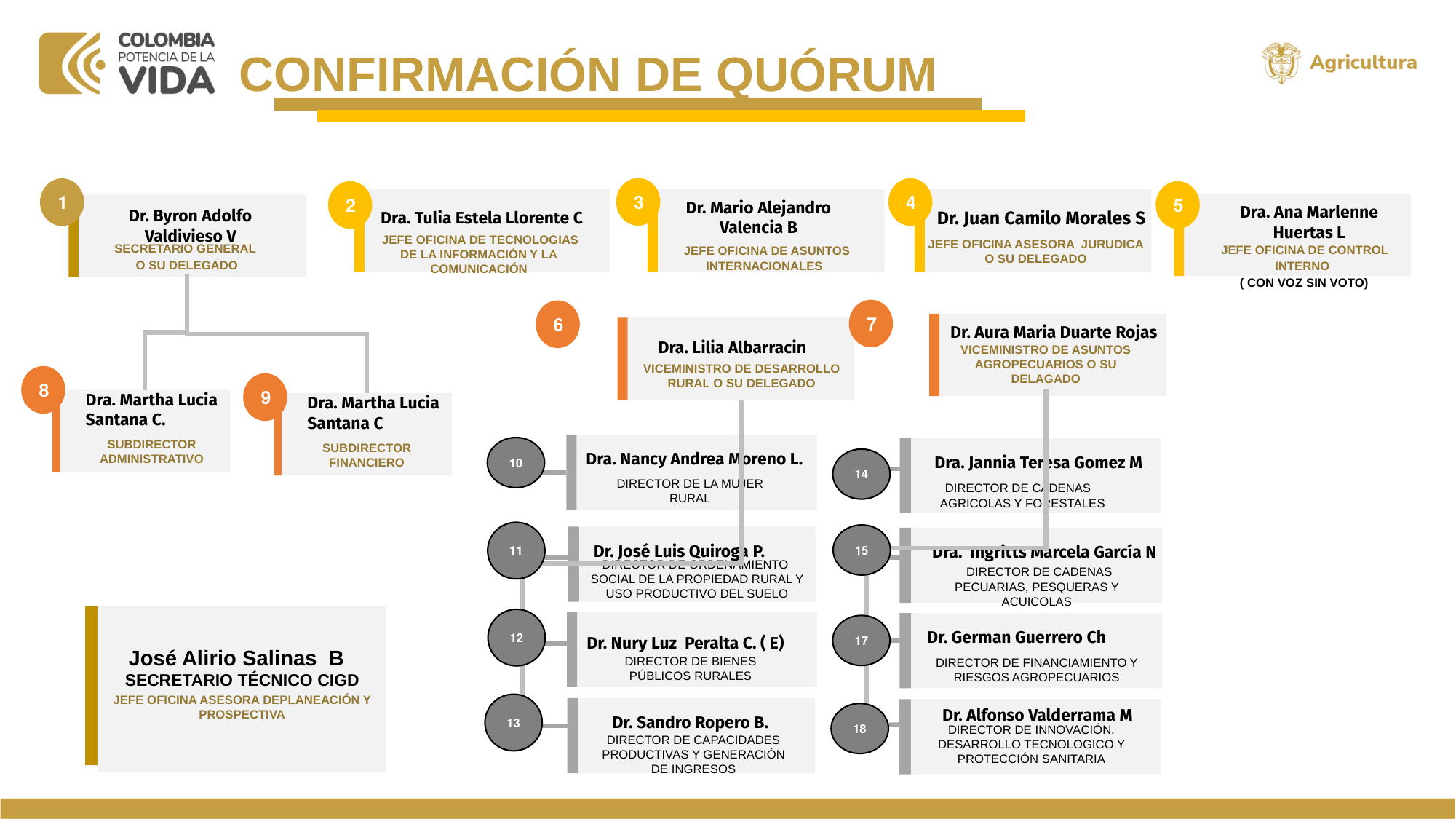

CONFIRMACIÓN DE QUÓRUM

3
4
1
5
2

​Dr. Mario Alejandro Valencia B
 JEFE OFICINA DE ASUNTOS INTERNACIONALES

Dr. Juan Camilo Morales S
JEFE OFICINA ASESORA  JURUDICA O SU DELEGADO

Dra. Tulia Estela Llorente C
 JEFE OFICINA DE TECNOLOGIAS DE LA INFORMACIÓN Y LA COMUNICACIÓN

Dra. Ana Marlenne Huertas L
 JEFE OFICINA DE CONTROL INTERNO
 ( CON VOZ SIN VOTO)

Dr. Byron Adolfo Valdivieso V
SECRETARIO GENERAL
O SU DELEGADO
7
6

Dr. Aura Maria Duarte Rojas
VICEMINISTRO DE ASUNTOS AGROPECUARIOS O SU DELAGADO

Dra. Lilia Albarracin
VICEMINISTRO DE DESARROLLO RURAL O SU DELEGADO
8
9
Dra. Martha Lucia
Santana C.

SUBDIRECTOR ADMINISTRATIVO
Dra. Martha Lucia
Santana C

SUBDIRECTOR FINANCIERO

Dra. Nancy Andrea Moreno L.
DIRECTOR DE LA MUJER RURAL
10

Dra. Jannia Teresa Gomez M
 DIRECTOR DE CADENAS AGRICOLAS Y FORESTALES
14
11
15

Dr. José Luis Quiroga P.
DIRECTOR DE ORDENAMIENTO  SOCIAL DE LA PROPIEDAD RURAL Y USO PRODUCTIVO DEL SUELO

Dra.  Ingritts Marcela García N
 DIRECTOR DE CADENAS PECUARIAS, PESQUERAS Y ACUICOLAS

José Alirio Salinas  B
SECRETARIO TÉCNICO CIGD
JEFE OFICINA ASESORA DEPLANEACIÓN Y PROSPECTIVA

12

Dr. Nury Luz  Peralta C. ( E)
DIRECTOR DE BIENES PÚBLICOS RURALES

Dr. German Guerrero Ch
DIRECTOR DE FINANCIAMIENTO Y RIESGOS AGROPECUARIOS
17
13

Dr. Sandro Ropero B.
DIRECTOR DE CAPACIDADES PRODUCTIVAS Y GENERACIÓN DE INGRESOS
Dr. Alfonso Valderrama M

DIRECTOR DE INNOVACIÓN, DESARROLLO TECNOLOGICO Y PROTECCIÓN SANITARIA
18
www.minagricultura.gov.co